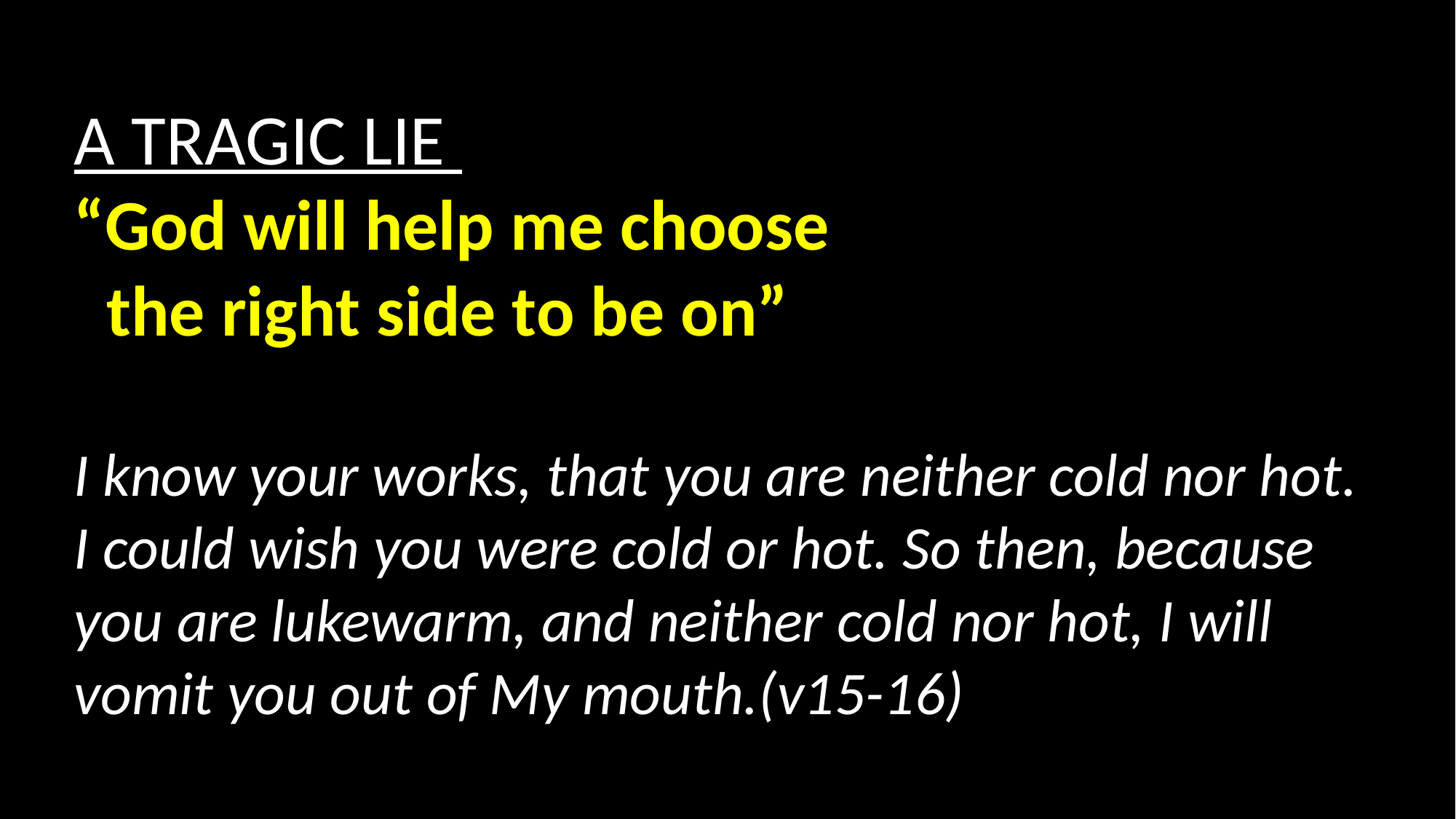

A TRAGIC LIE
“God will help me choose
  the right side to be on”

I know your works, that you are neither cold nor hot. I could wish you were cold or hot. So then, because you are lukewarm, and neither cold nor hot, I will vomit you out of My mouth.(v15-16)